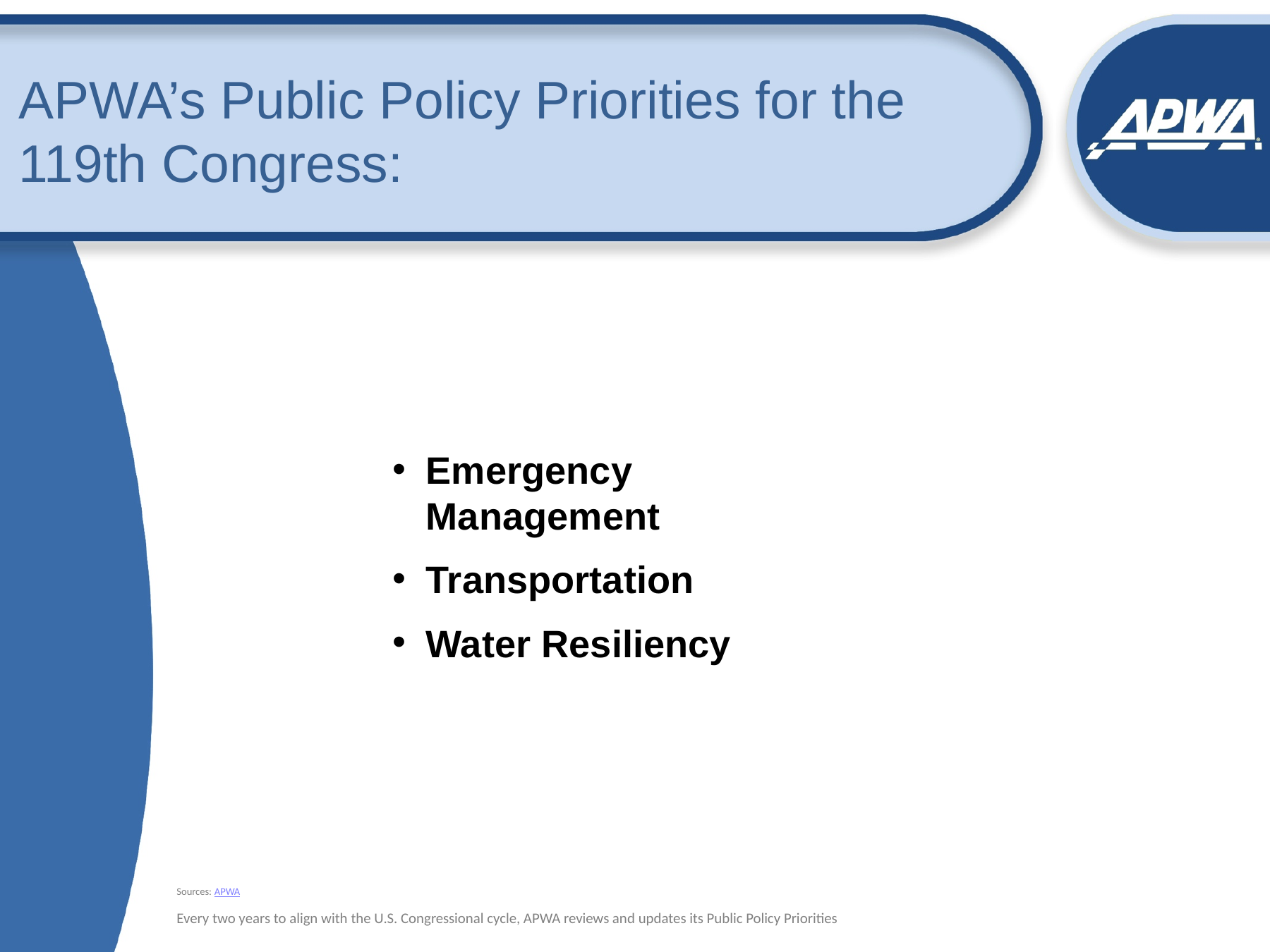

# APWA’s Public Policy Priorities for the 119th Congress:
Emergency Management
Transportation
Water Resiliency
Sources: APWA
Every two years to align with the U.S. Congressional cycle, APWA reviews and updates its Public Policy Priorities